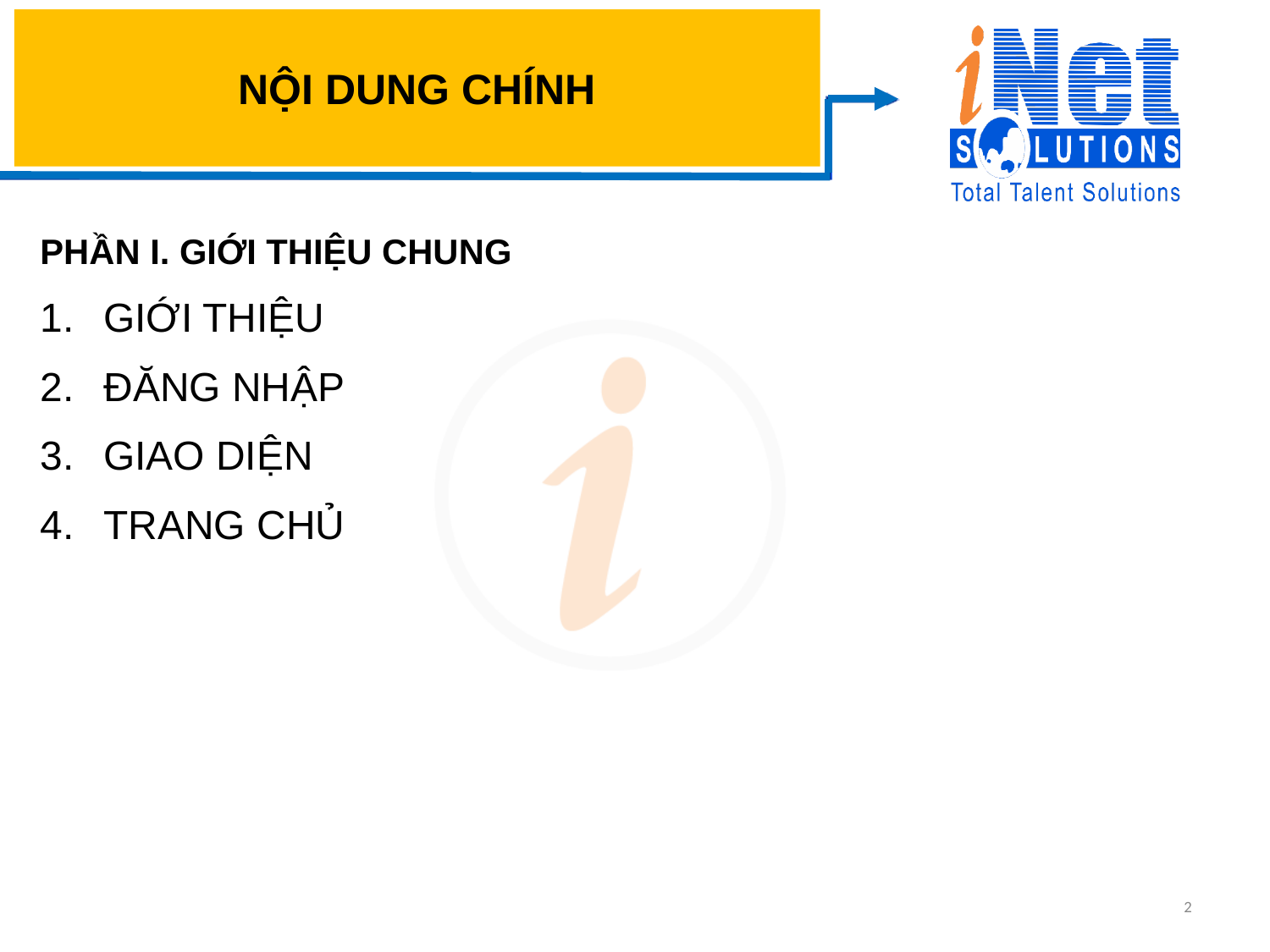

# NỘI DUNG CHÍNH
PHẦN I. GIỚI THIỆU CHUNG
GIỚI THIỆU
ĐĂNG NHẬP
GIAO DIỆN
TRANG CHỦ

2